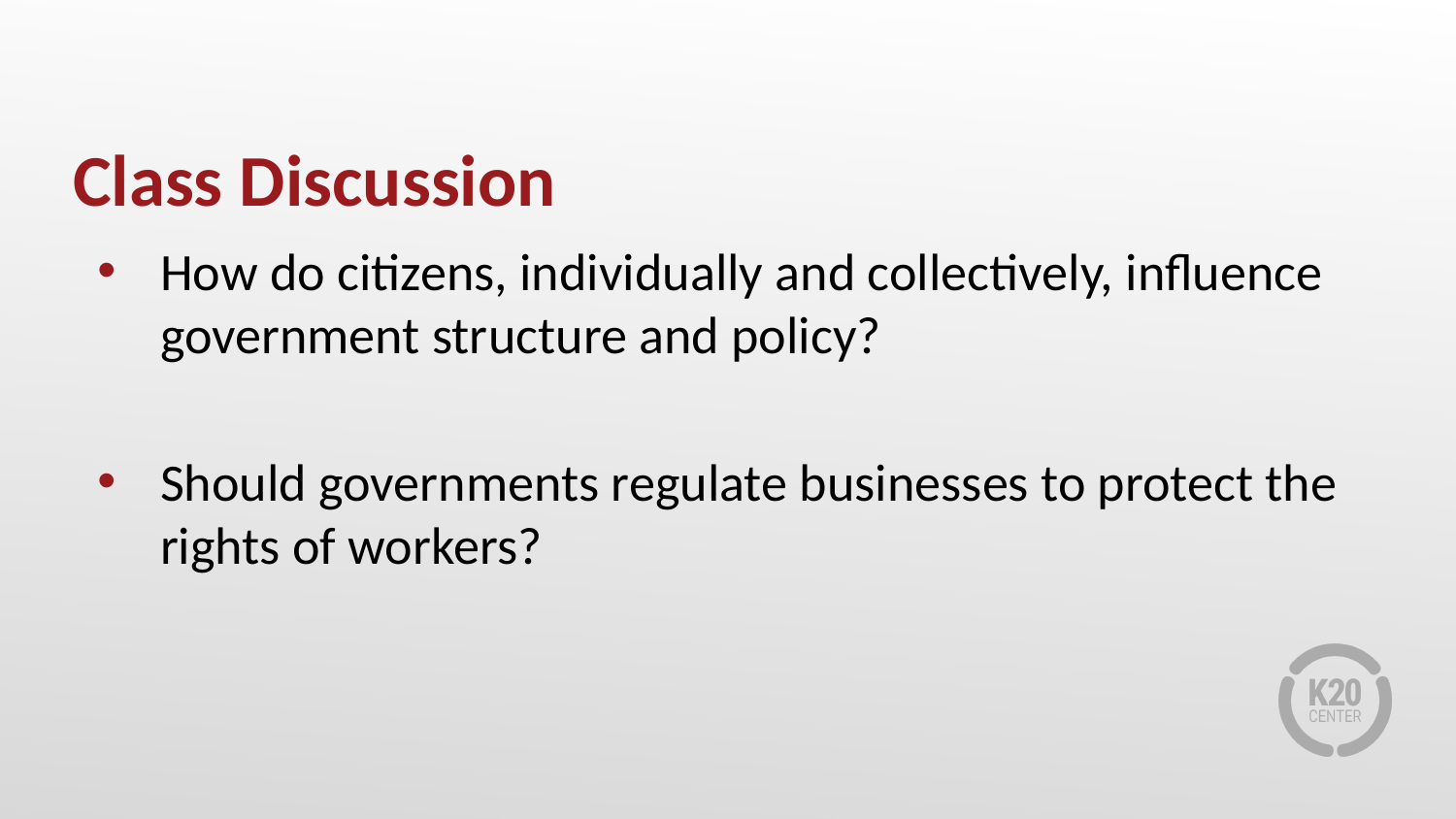

# Class Discussion
How do citizens, individually and collectively, influence government structure and policy?

Should governments regulate businesses to protect the rights of workers?